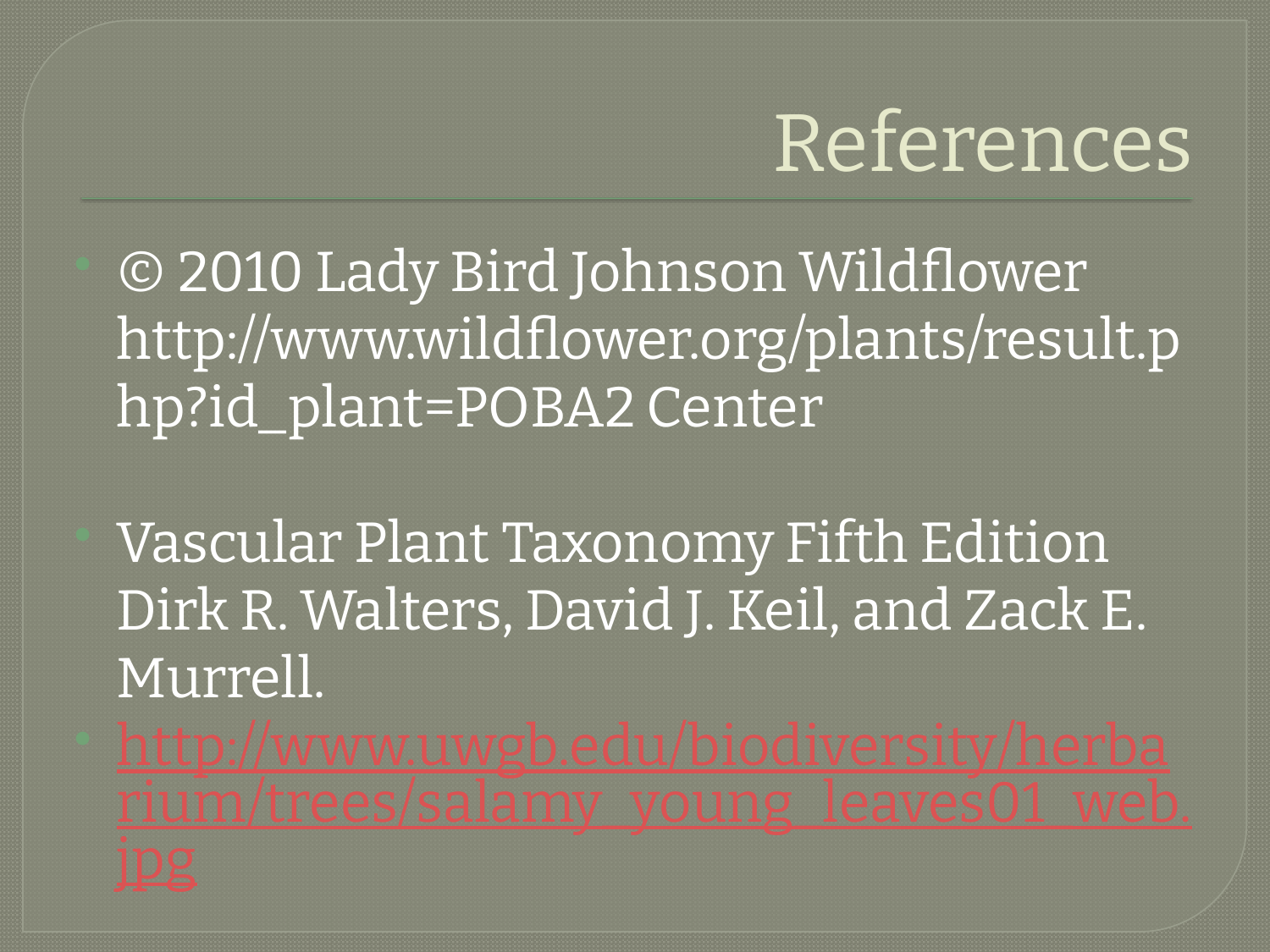

# References
© 2010 Lady Bird Johnson Wildflower http://www.wildflower.org/plants/result.php?id_plant=POBA2 Center

Vascular Plant Taxonomy Fifth Edition Dirk R. Walters, David J. Keil, and Zack E. Murrell.
http://www.uwgb.edu/biodiversity/herbarium/trees/salamy_young_leaves01_web.jpg